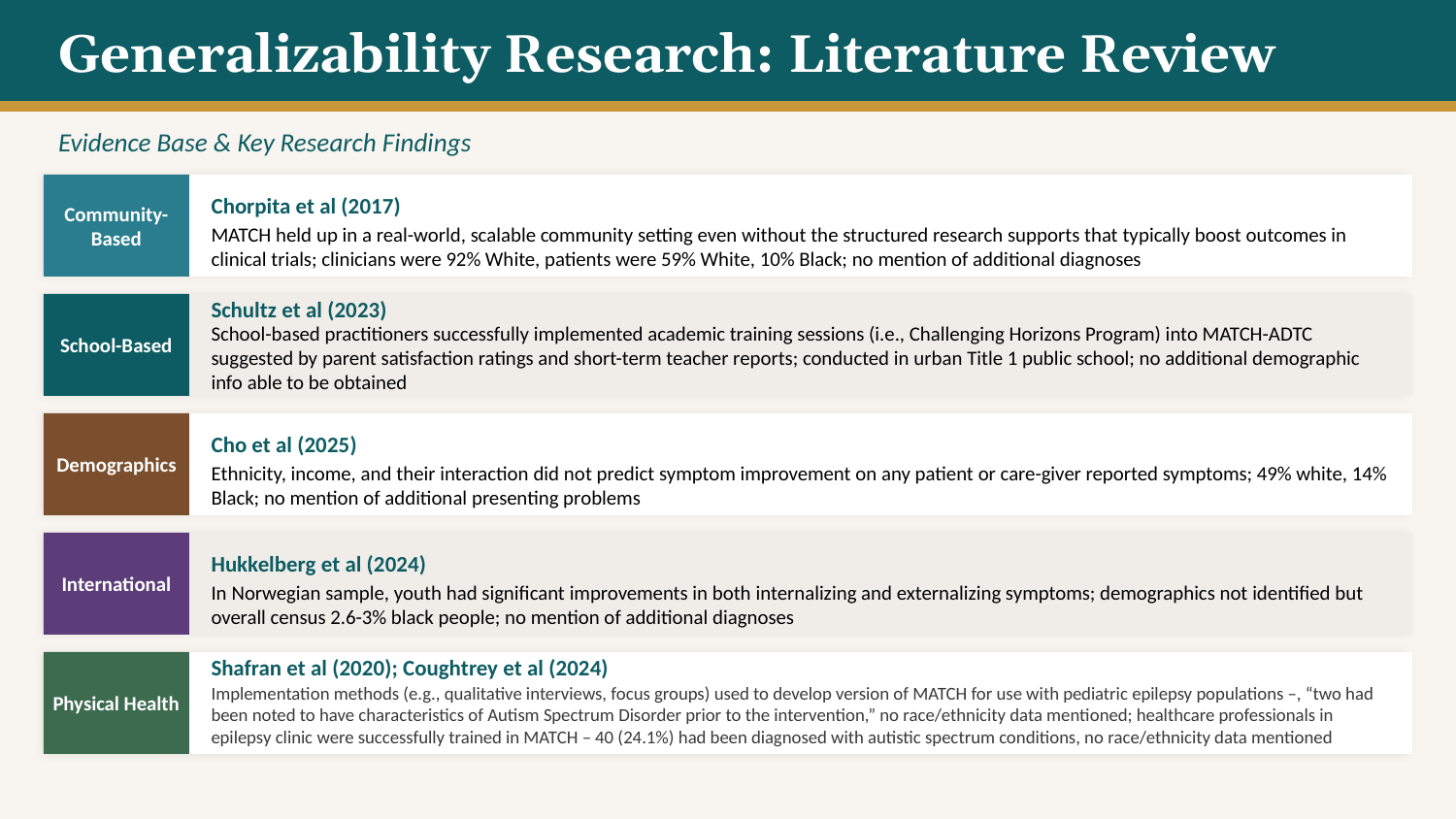

Generalizability Research: Literature Review

Evidence Base & Key Research Findings

Community-Based
Chorpita et al (2017)
MATCH held up in a real-world, scalable community setting even without the structured research supports that typically boost outcomes in clinical trials; clinicians were 92% White, patients were 59% White, 10% Black; no mention of additional diagnoses
Schultz et al (2023)

School-Based
School-based practitioners successfully implemented academic training sessions (i.e., Challenging Horizons Program) into MATCH-ADTC suggested by parent satisfaction ratings and short-term teacher reports; conducted in urban Title 1 public school; no additional demographic info able to be obtained

Demographics
Cho et al (2025)
Ethnicity, income, and their interaction did not predict symptom improvement on any patient or care-giver reported symptoms; 49% white, 14% Black; no mention of additional presenting problems

International
Hukkelberg et al (2024)
In Norwegian sample, youth had significant improvements in both internalizing and externalizing symptoms; demographics not identified but overall census 2.6-3% black people; no mention of additional diagnoses
Shafran et al (2020); Coughtrey et al (2024)

Physical Health
Implementation methods (e.g., qualitative interviews, focus groups) used to develop version of MATCH for use with pediatric epilepsy populations –, “two had been noted to have characteristics of Autism Spectrum Disorder prior to the intervention,” no race/ethnicity data mentioned; healthcare professionals in epilepsy clinic were successfully trained in MATCH – 40 (24.1%) had been diagnosed with autistic spectrum conditions, no race/ethnicity data mentioned